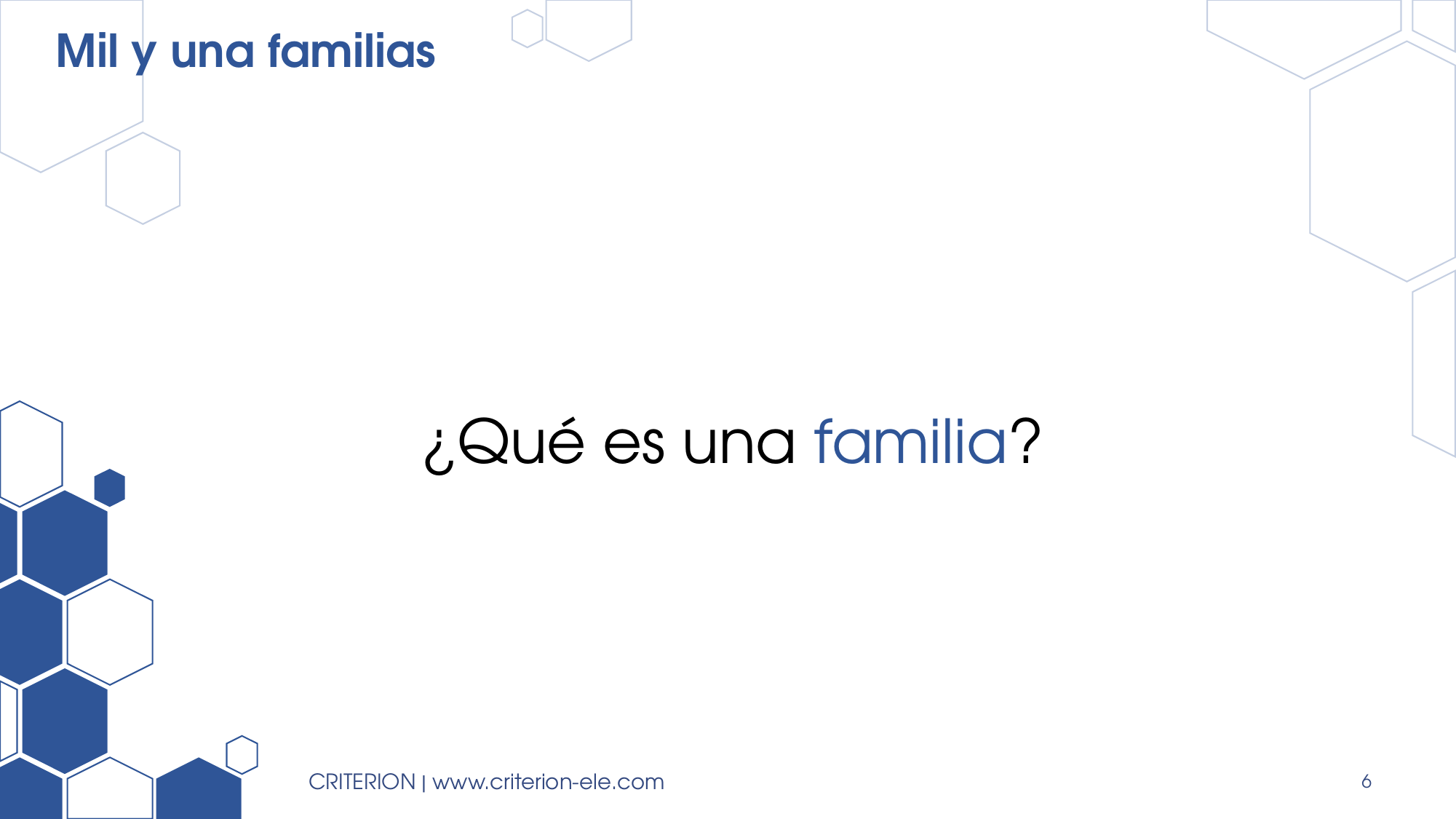

# Mil y una familias
¿Qué es una familia?
CRITERION | www.criterion-ele.com
6